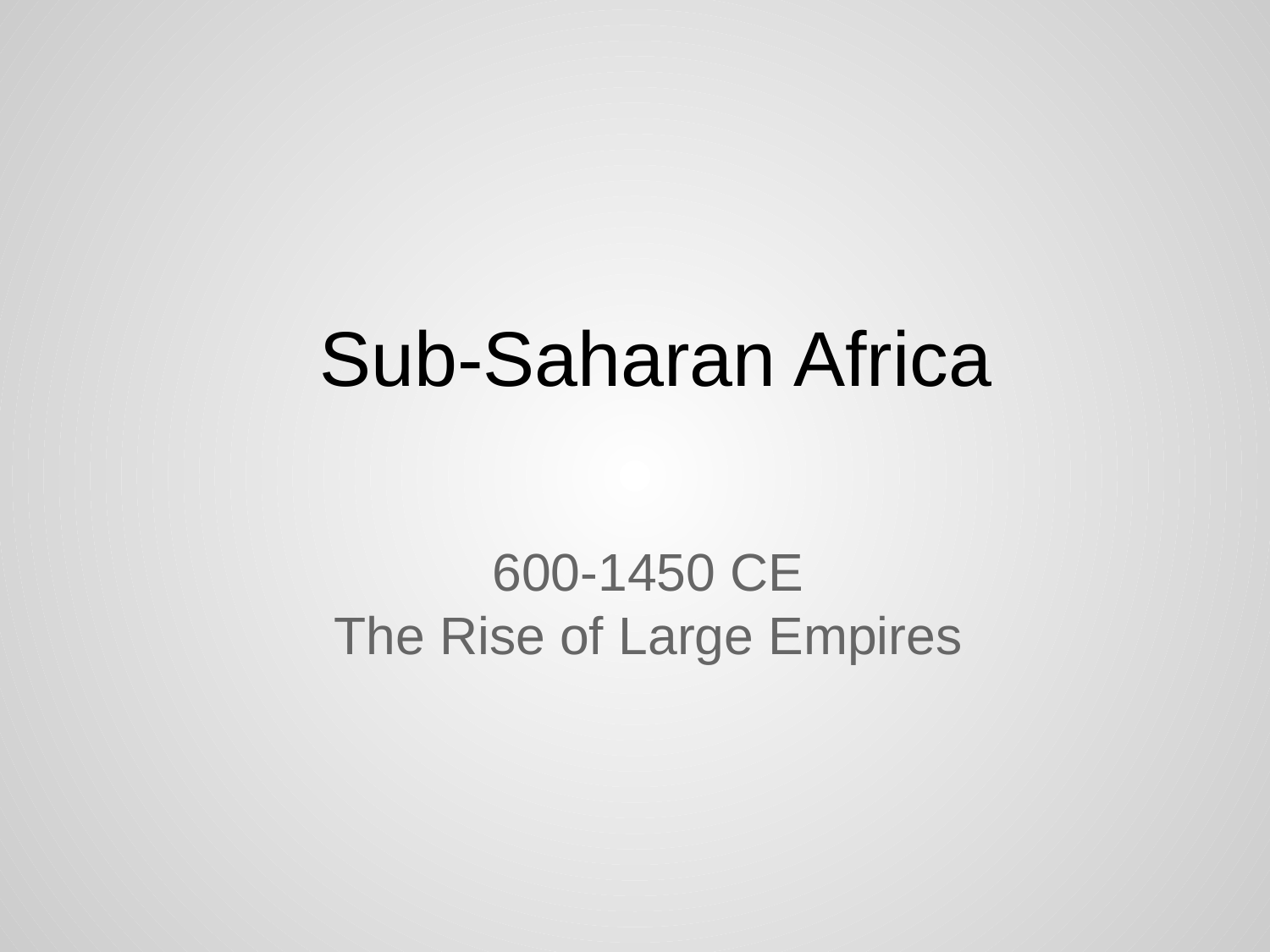

# Sub-Saharan Africa

600-1450 CE
The Rise of Large Empires